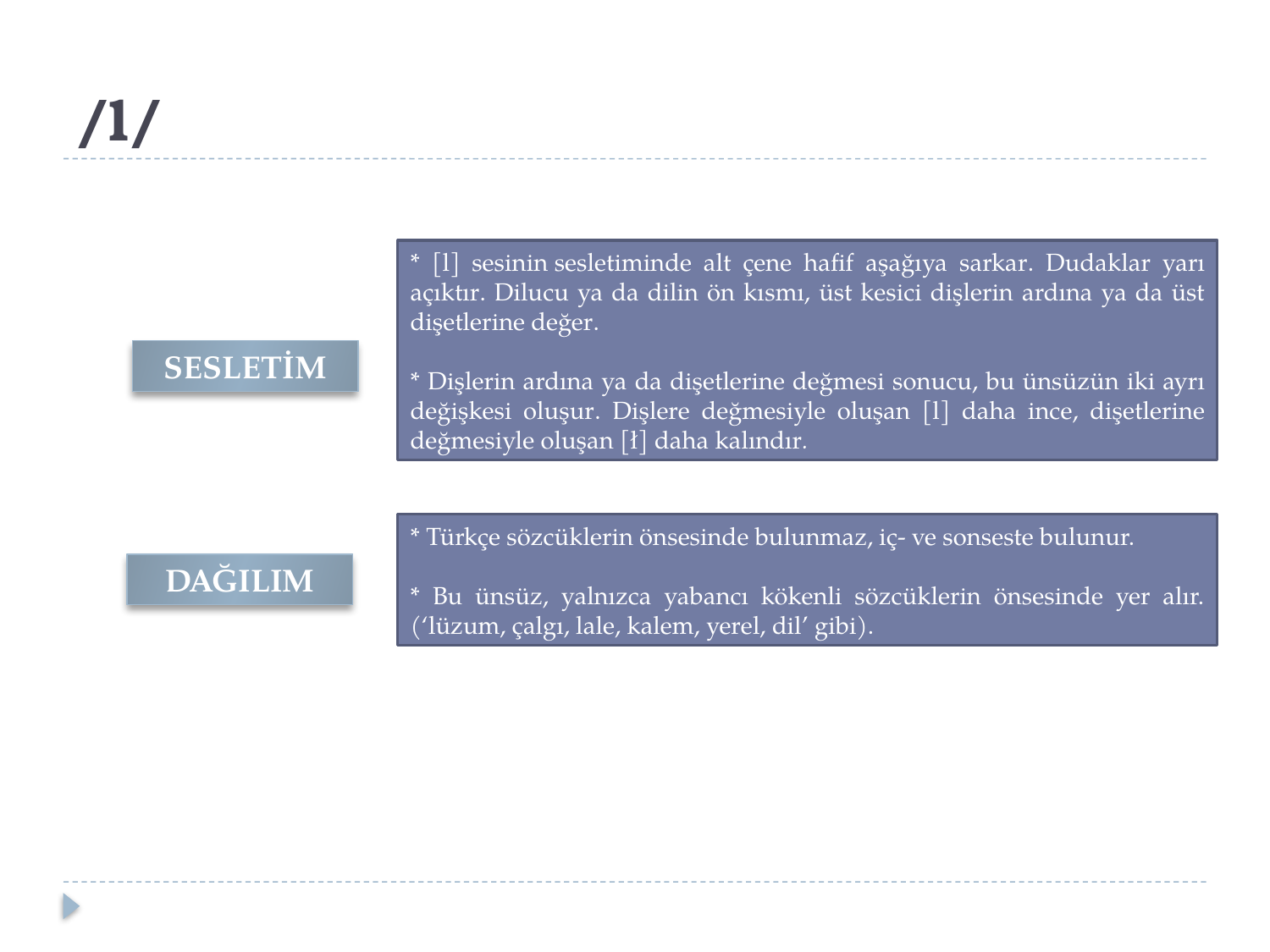

# /l/
* [l] sesinin sesletiminde alt çene hafif aşağıya sarkar. Dudaklar yarı açıktır. Dilucu ya da dilin ön kısmı, üst kesici dişlerin ardına ya da üst dişetlerine değer.

* Dişlerin ardına ya da dişetlerine değmesi sonucu, bu ünsüzün iki ayrı değişkesi oluşur. Dişlere değmesiyle oluşan [l] daha ince, dişetlerine değmesiyle oluşan [ł] daha kalındır.
SESLETİM
* Türkçe sözcüklerin önsesinde bulunmaz, iç- ve sonseste bulunur.

* Bu ünsüz, yalnızca yabancı kökenli sözcüklerin önsesinde yer alır. (‘lüzum, çalgı, lale, kalem, yerel, dil’ gibi).
DAĞILIM